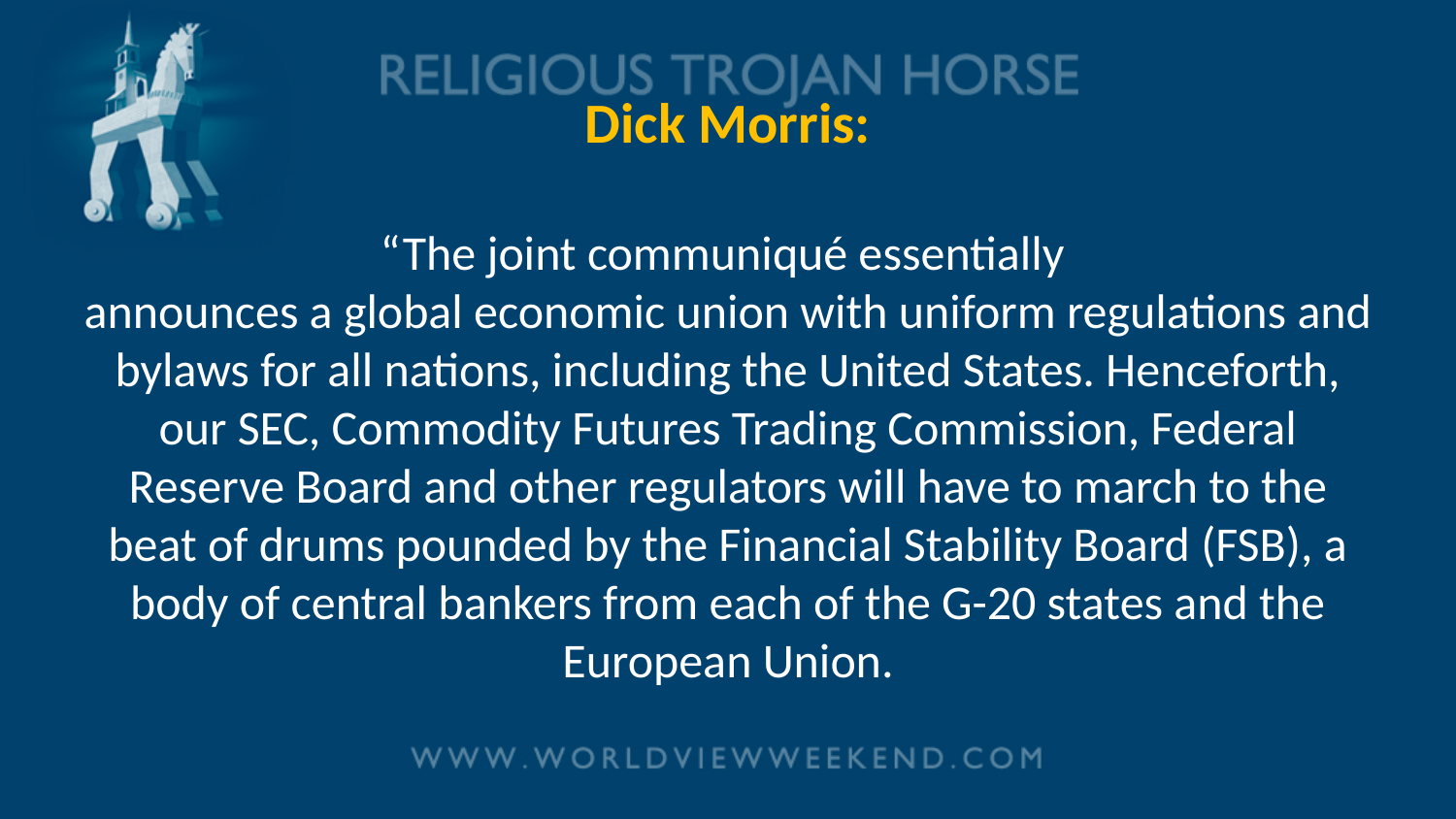

# Dick Morris: “The joint communiqué essentially announces a global economic union with uniform regulations and bylaws for all nations, including the United States. Henceforth, our SEC, Commodity Futures Trading Commission, Federal Reserve Board and other regulators will have to march to the beat of drums pounded by the Financial Stability Board (FSB), a body of central bankers from each of the G-20 states and the European Union.